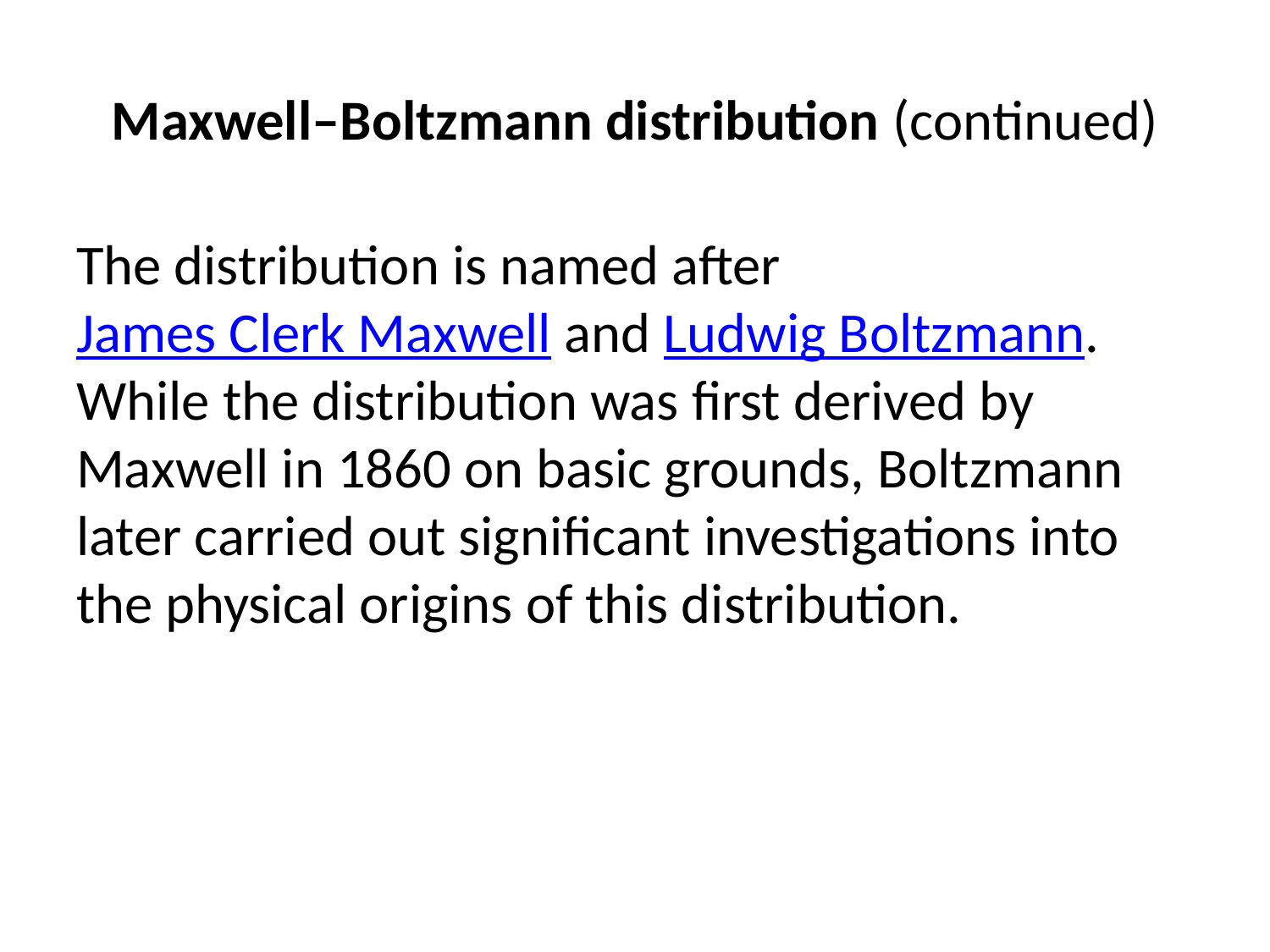

# Maxwell–Boltzmann distribution (continued)
The distribution is named after James Clerk Maxwell and Ludwig Boltzmann. While the distribution was first derived by Maxwell in 1860 on basic grounds, Boltzmann later carried out significant investigations into the physical origins of this distribution.